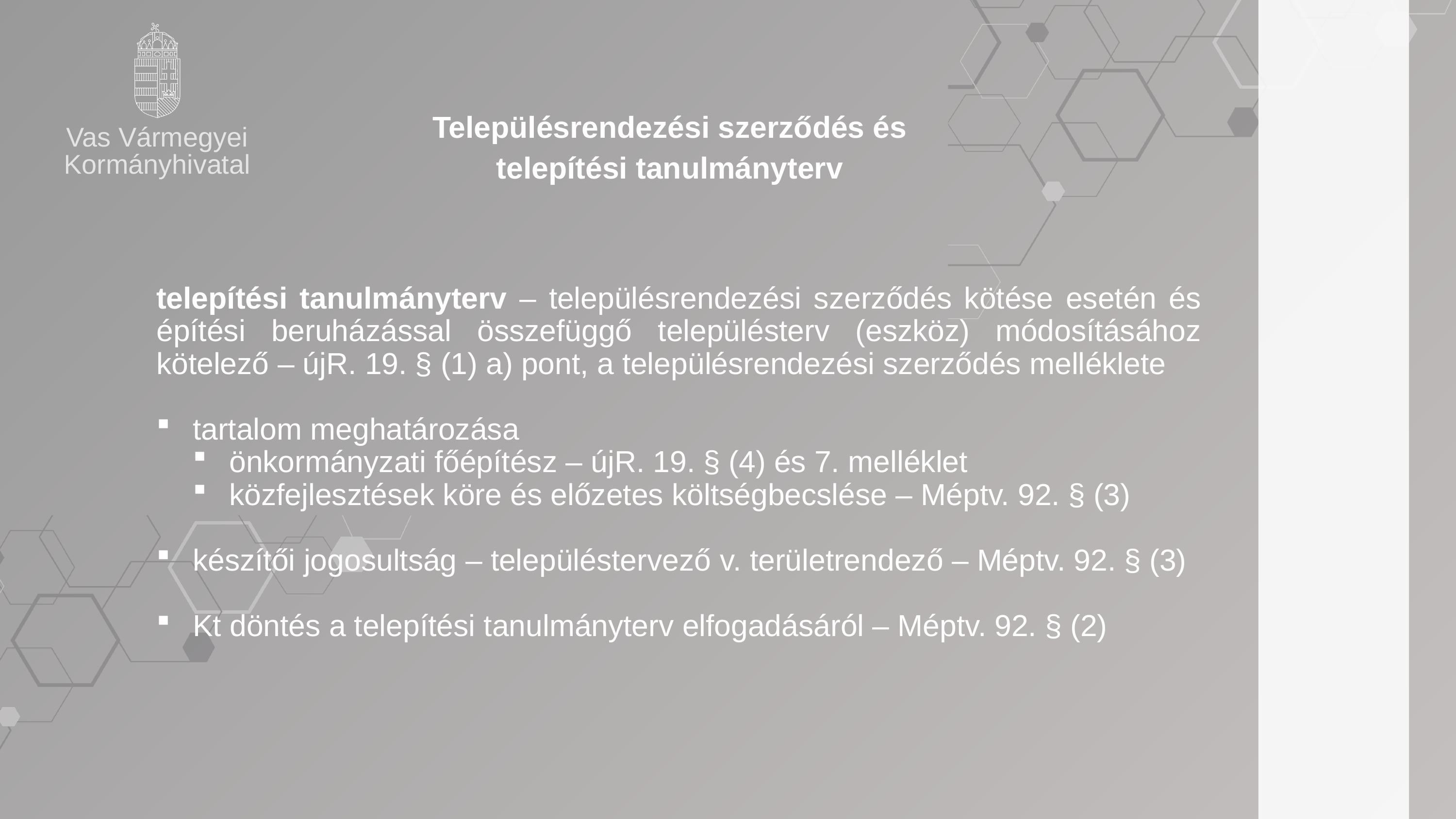

Településrendezési szerződés és
telepítési tanulmányterv
Vas Vármegyei Kormányhivatal

telepítési tanulmányterv – településrendezési szerződés kötése esetén és építési beruházással összefüggő településterv (eszköz) módosításához kötelező – újR. 19. § (1) a) pont, a településrendezési szerződés melléklete

tartalom meghatározása
önkormányzati főépítész – újR. 19. § (4) és 7. melléklet
közfejlesztések köre és előzetes költségbecslése – Méptv. 92. § (3)

készítői jogosultság – településtervező v. területrendező – Méptv. 92. § (3)

Kt döntés a telepítési tanulmányterv elfogadásáról – Méptv. 92. § (2)